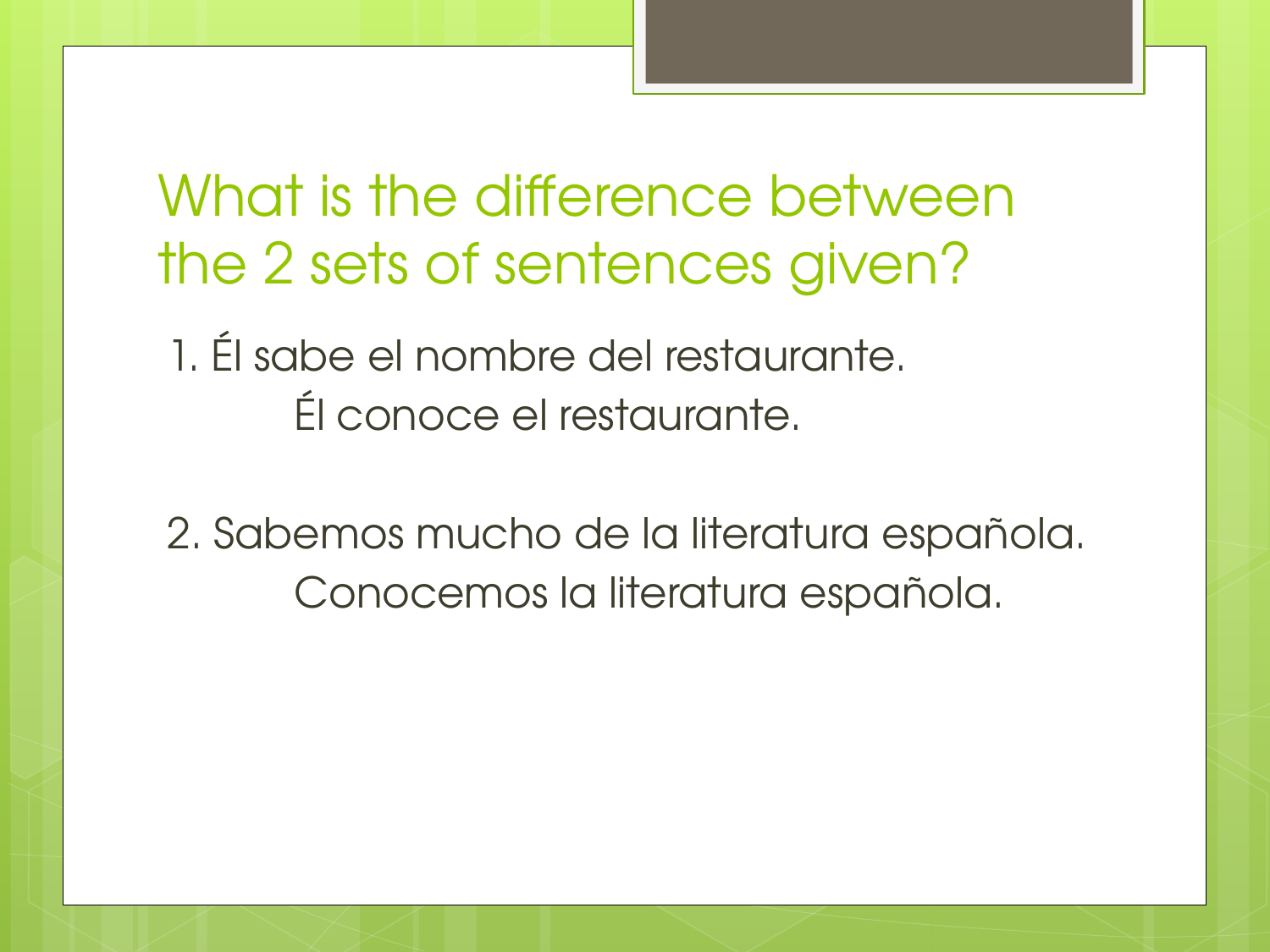

# What is the difference between the 2 sets of sentences given?
1. Él sabe el nombre del restaurante.
	Él conoce el restaurante.

2. Sabemos mucho de la literatura española.
	Conocemos la literatura española.